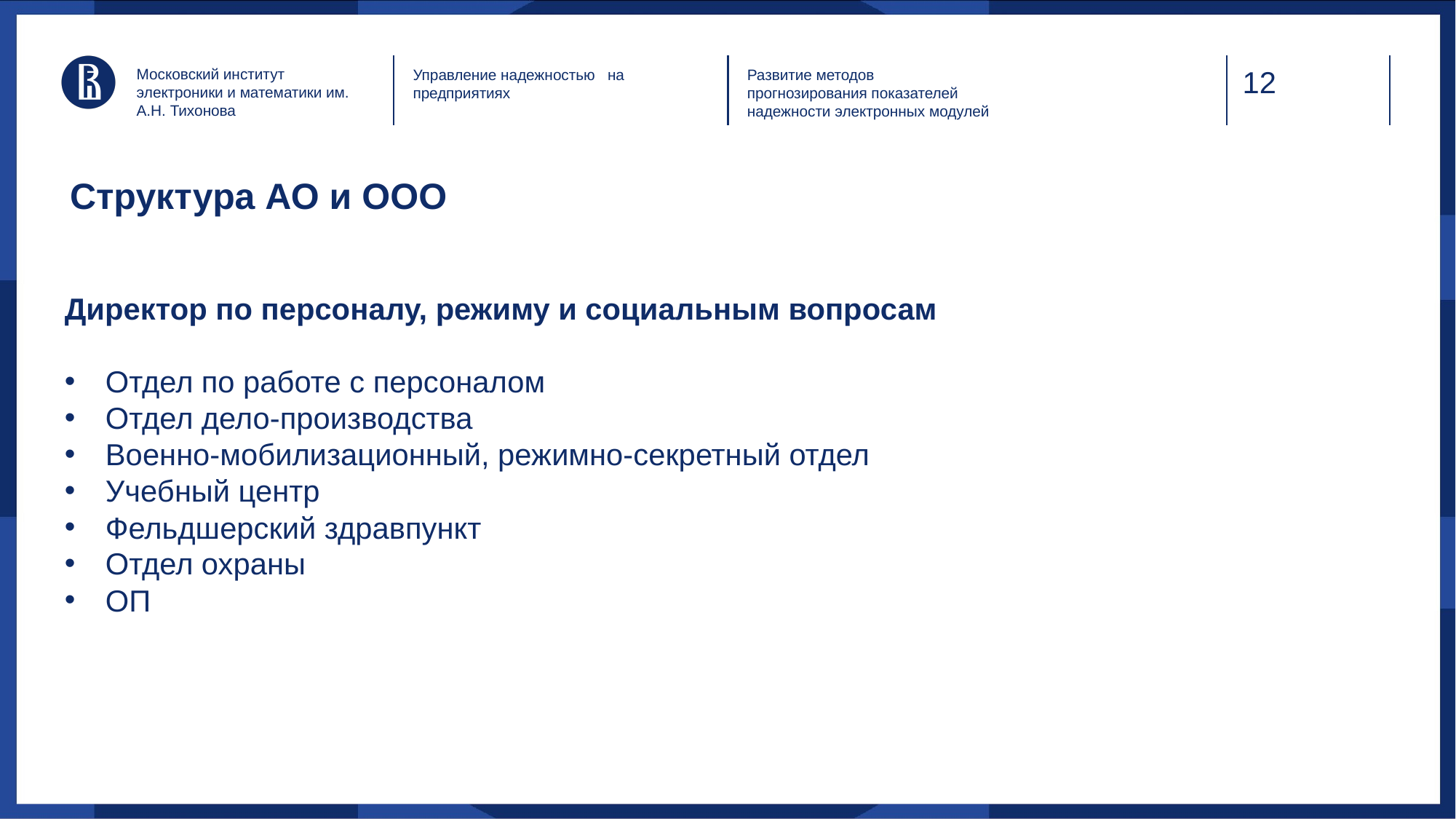

Московский институт электроники и математики им. А.Н. Тихонова

Управление надежностью   на предприятиях
Развитие методов прогнозирования показателей надежности электронных модулей
# Структура АО и ООО
Директор по персоналу, режиму и социальным вопросам

Отдел по работе с персоналом
Отдел дело-производства
Военно-мобилизационный, режимно-секретный отдел
Учебный центр
Фельдшерский здравпункт
Отдел охраны
ОП